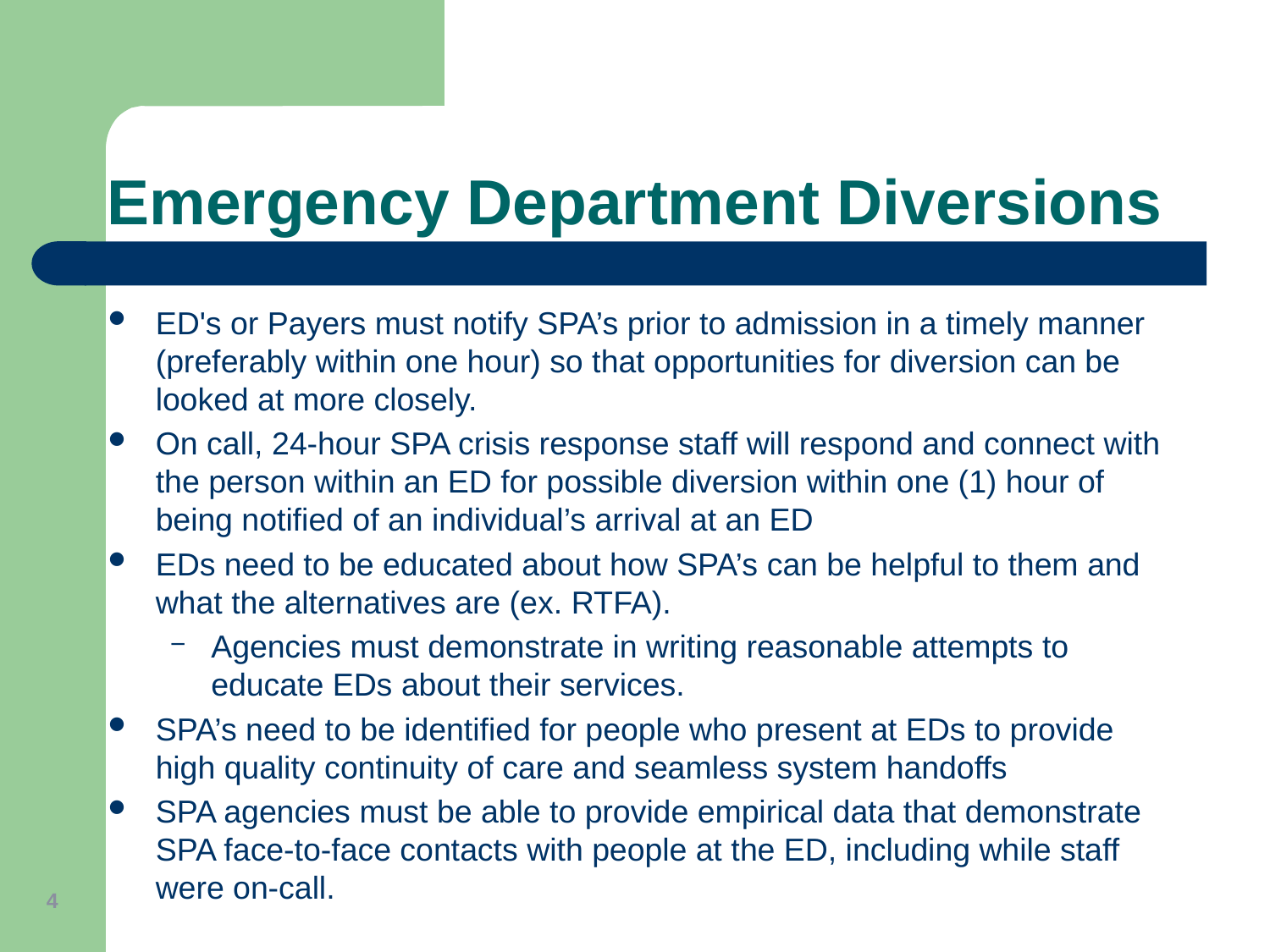

Emergency Department Diversions
ED's or Payers must notify SPA’s prior to admission in a timely manner (preferably within one hour) so that opportunities for diversion can be looked at more closely.
On call, 24-hour SPA crisis response staff will respond and connect with the person within an ED for possible diversion within one (1) hour of being notified of an individual’s arrival at an ED
EDs need to be educated about how SPA’s can be helpful to them and what the alternatives are (ex. RTFA).
Agencies must demonstrate in writing reasonable attempts to educate EDs about their services.
SPA’s need to be identified for people who present at EDs to provide high quality continuity of care and seamless system handoffs
SPA agencies must be able to provide empirical data that demonstrate SPA face-to-face contacts with people at the ED, including while staff were on-call.
4